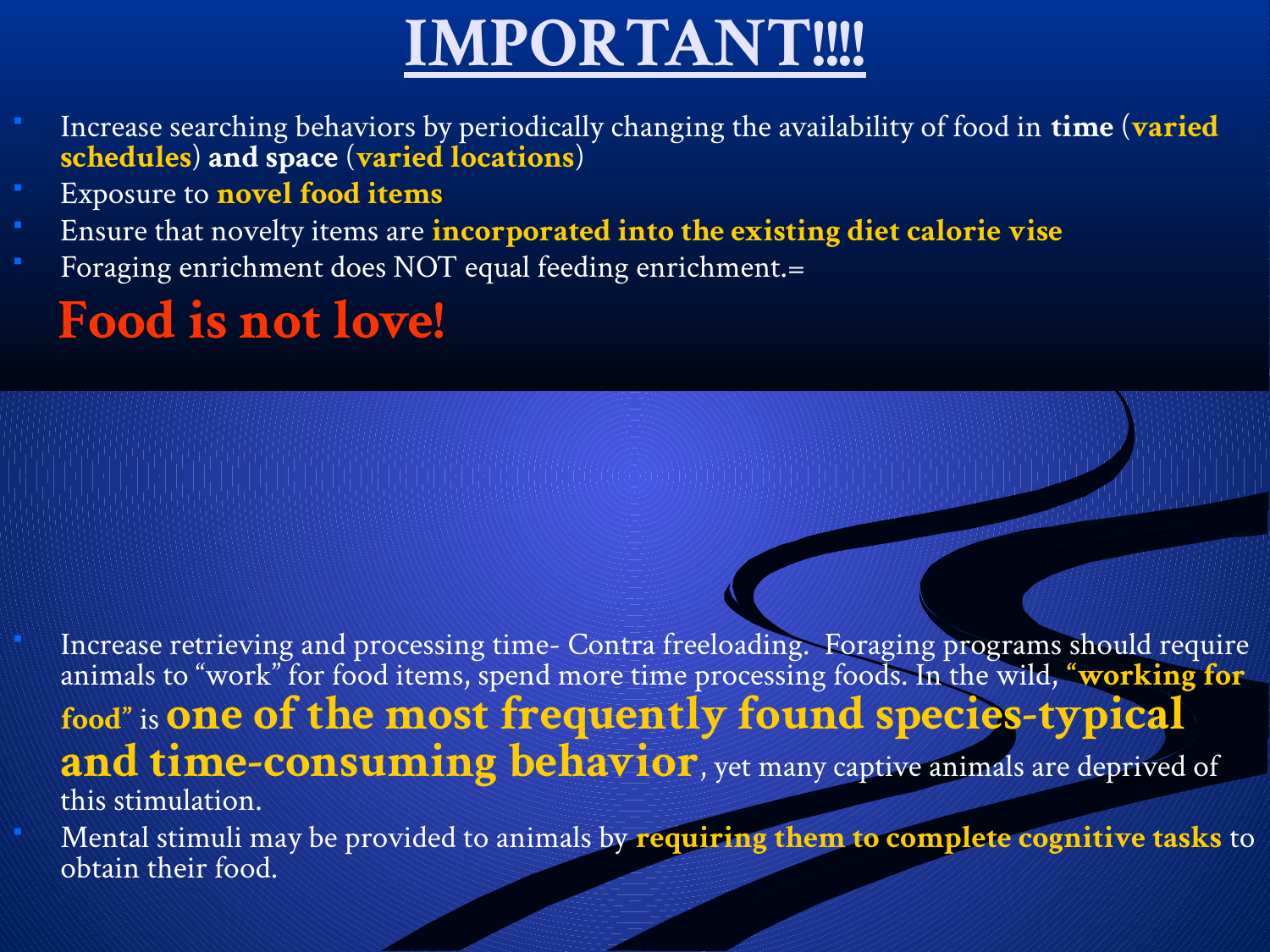

# IMPORTANT!!!!
Increase searching behaviors by periodically changing the availability of food in time (varied schedules) and space (varied locations)
Exposure to novel food items
Ensure that novelty items are incorporated into the existing diet calorie vise
Foraging enrichment does NOT equal feeding enrichment.=
    Food is not love!

Increase retrieving and processing time- Contra freeloading.  Foraging programs should require animals to “work” for food items, spend more time processing foods. In the wild, “working for food” is one of the most frequently found species-typical and time-consuming behavior, yet many captive animals are deprived of this stimulation.
Mental stimuli may be provided to animals by requiring them to complete cognitive tasks to obtain their food.